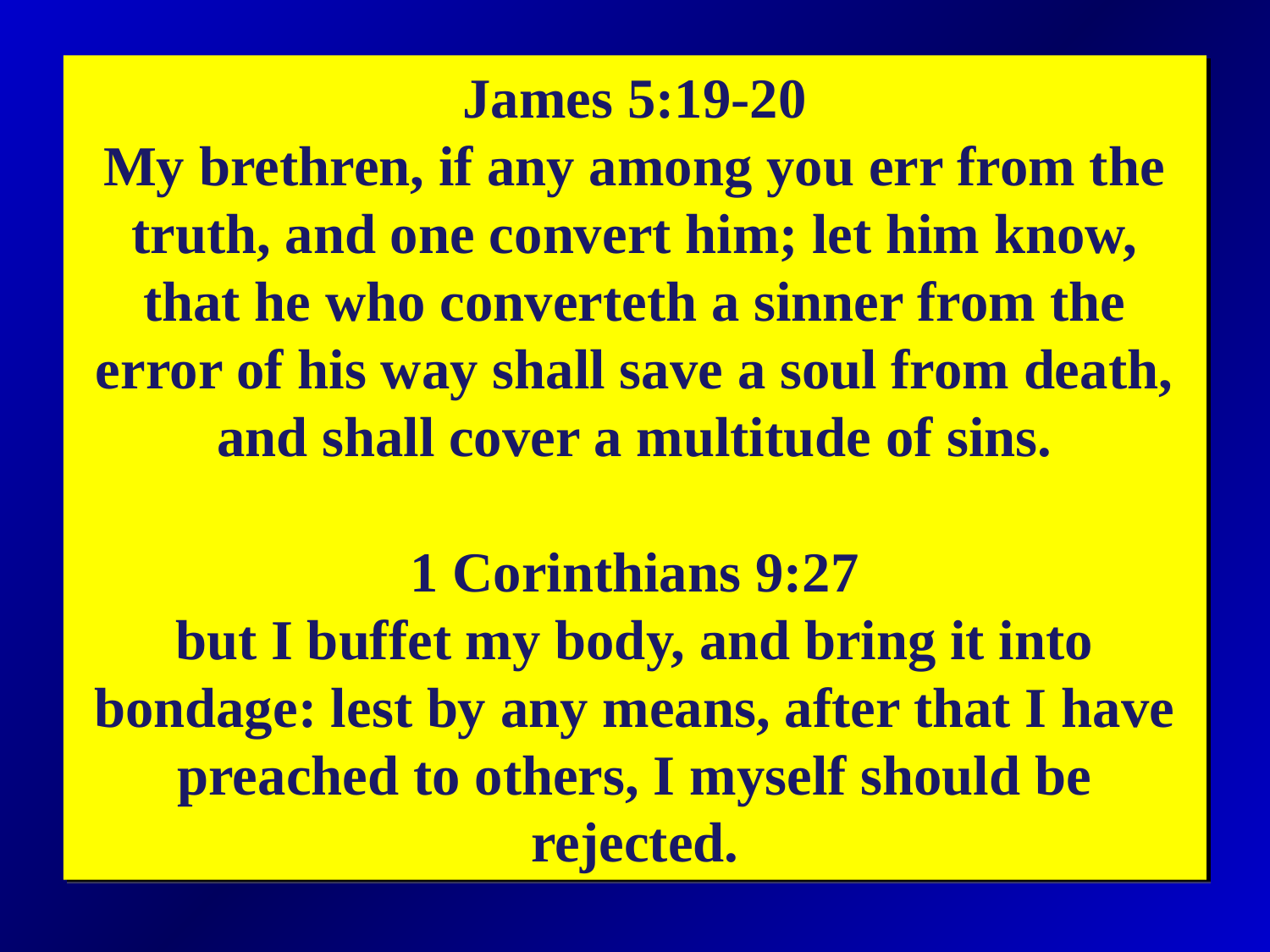

James 5:19-20
My brethren, if any among you err from the truth, and one convert him; let him know, that he who converteth a sinner from the error of his way shall save a soul from death, and shall cover a multitude of sins.

1 Corinthians 9:27
but I buffet my body, and bring it into bondage: lest by any means, after that I have preached to others, I myself should be rejected.